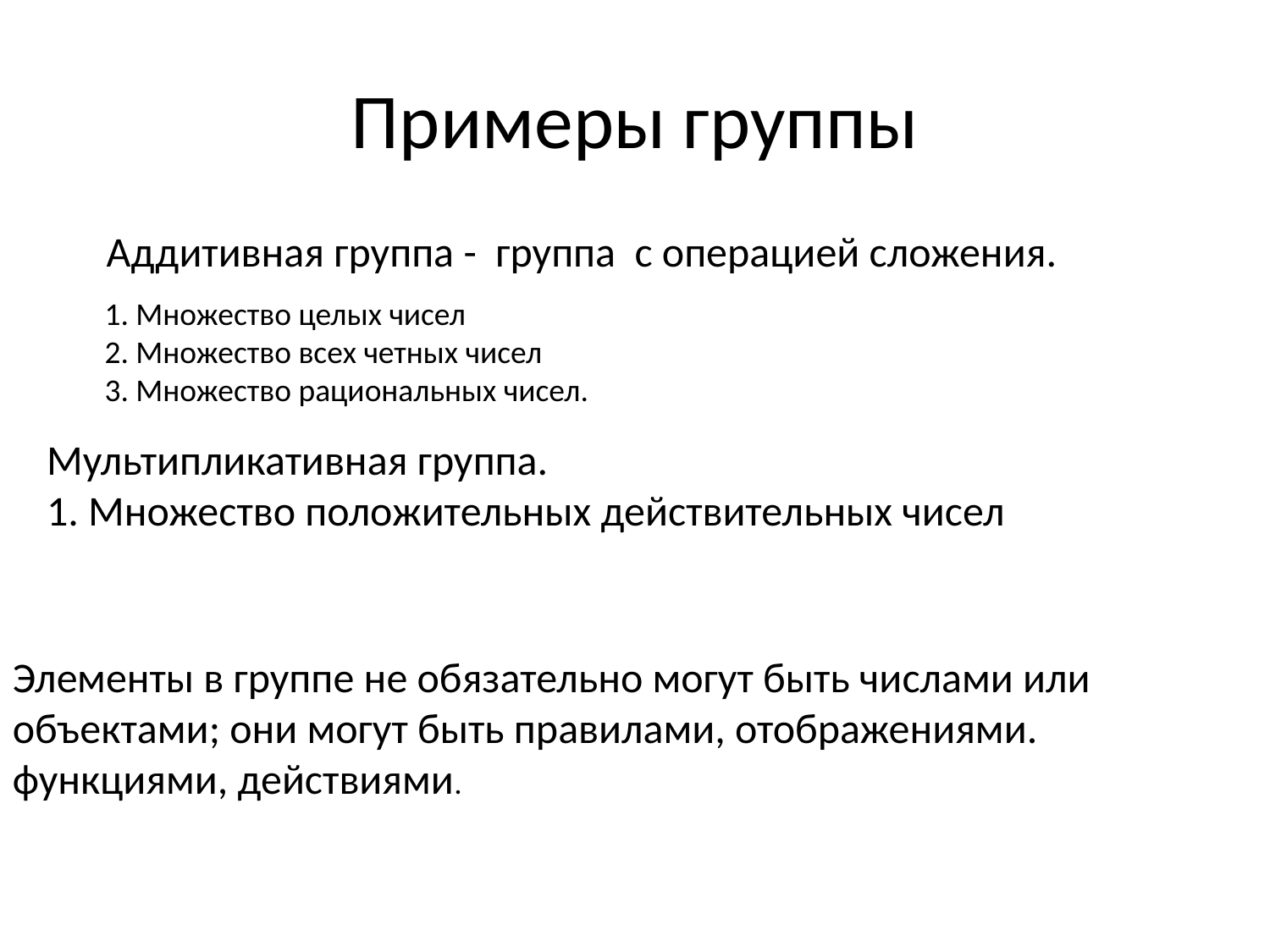

# Примеры группы
Аддитивная группа -  группа  с операцией сложения.
1. Множество целых чисел
2. Множество всех четных чисел
3. Множество рациональных чисел.
Мультипликативная группа.
1. Множество положительных действительных чисел
Элементы в группе не обязательно могут быть числами или объектами; они могут быть правилами, отображениями. функциями, действиями.